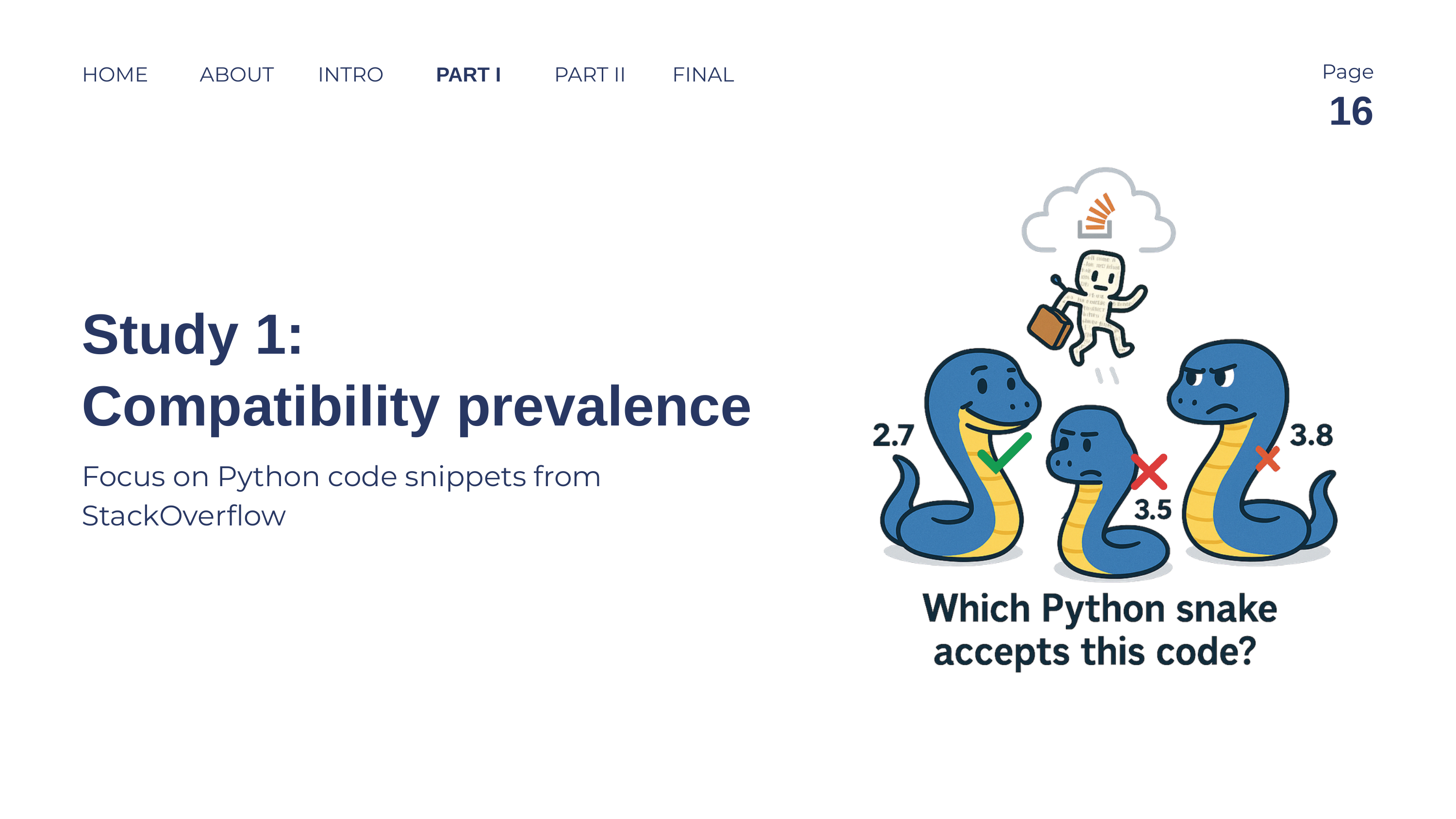

Page
HOME
ABOUT
INTRO
PART I
PART II
FINAL
16

Study 1:
Compatibility prevalence
Focus on Python code snippets from StackOverflow